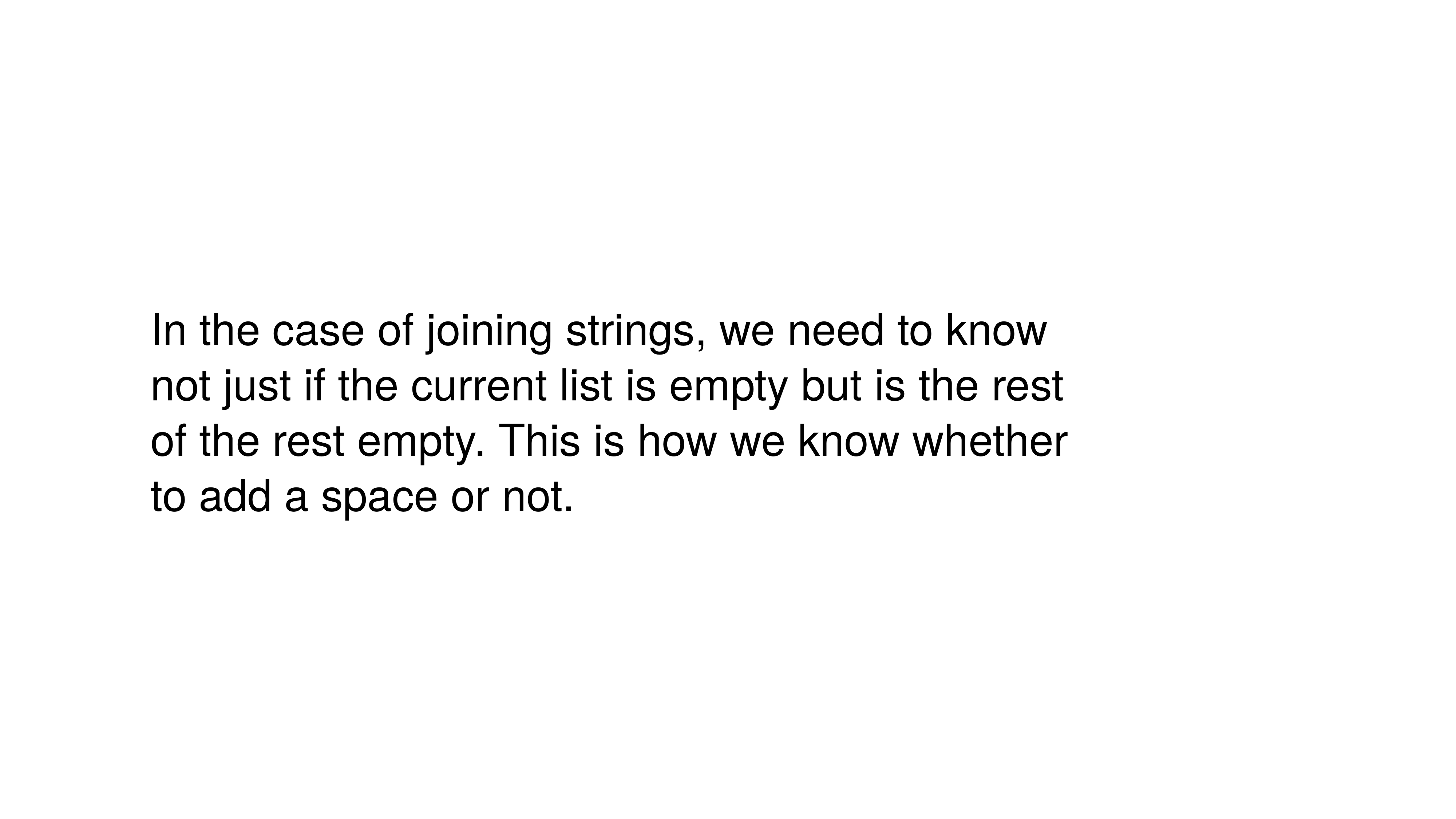

In the case of joining strings, we need to know not just if the current list is empty but is the rest of the rest empty. This is how we know whether to add a space or not.